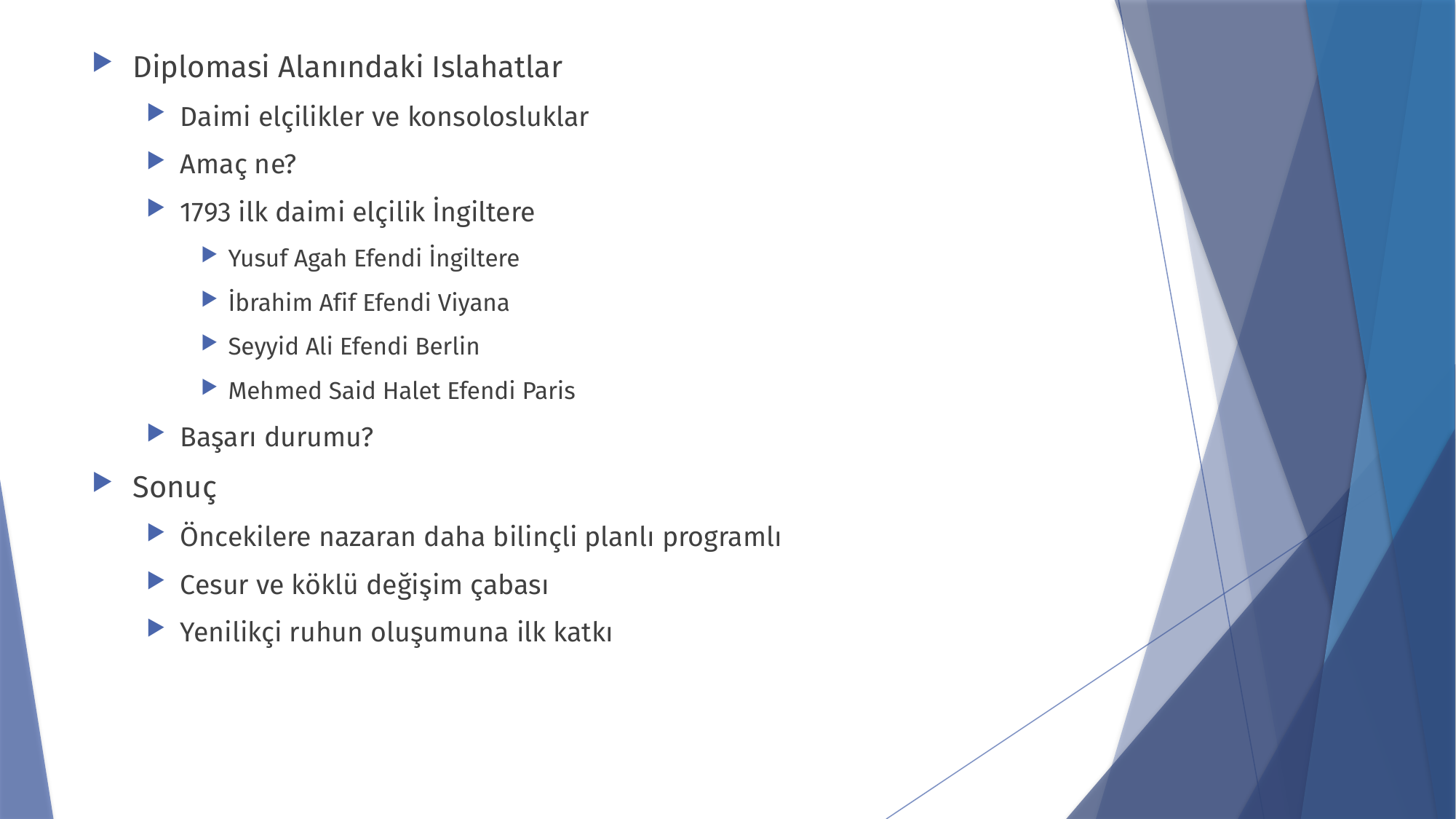

Diplomasi Alanındaki Islahatlar
Daimi elçilikler ve konsolosluklar
Amaç ne?
1793 ilk daimi elçilik İngiltere
Yusuf Agah Efendi İngiltere
İbrahim Afif Efendi Viyana
Seyyid Ali Efendi Berlin
Mehmed Said Halet Efendi Paris
Başarı durumu?
Sonuç
Öncekilere nazaran daha bilinçli planlı programlı
Cesur ve köklü değişim çabası
Yenilikçi ruhun oluşumuna ilk katkı